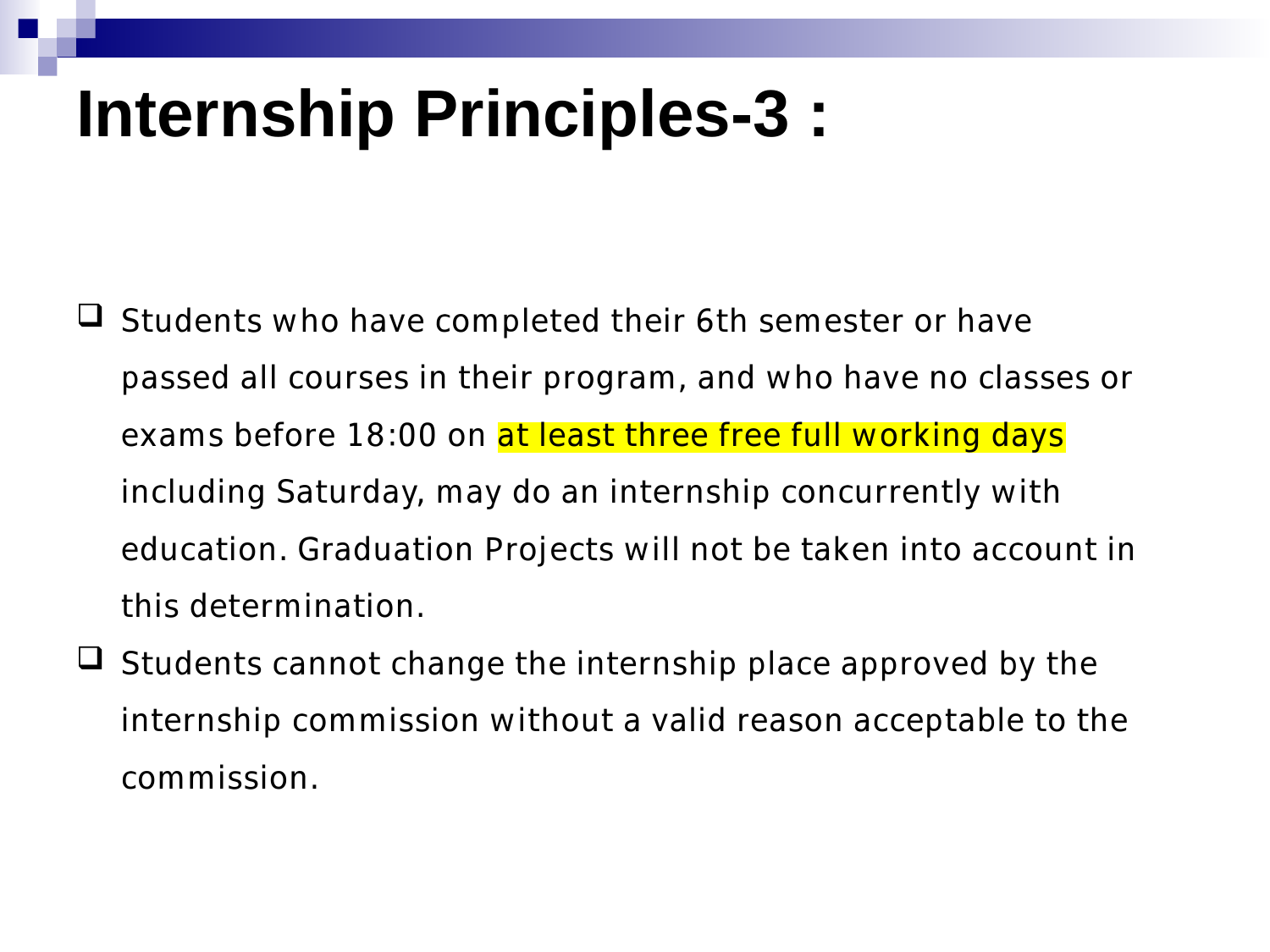

Internship Principles-3 :
Students who have completed their 6th semester or have passed all courses in their program, and who have no classes or exams before 18:00 on at least three free full working days including Saturday, may do an internship concurrently with education. Graduation Projects will not be taken into account in this determination.
Students cannot change the internship place approved by the internship commission without a valid reason acceptable to the commission.